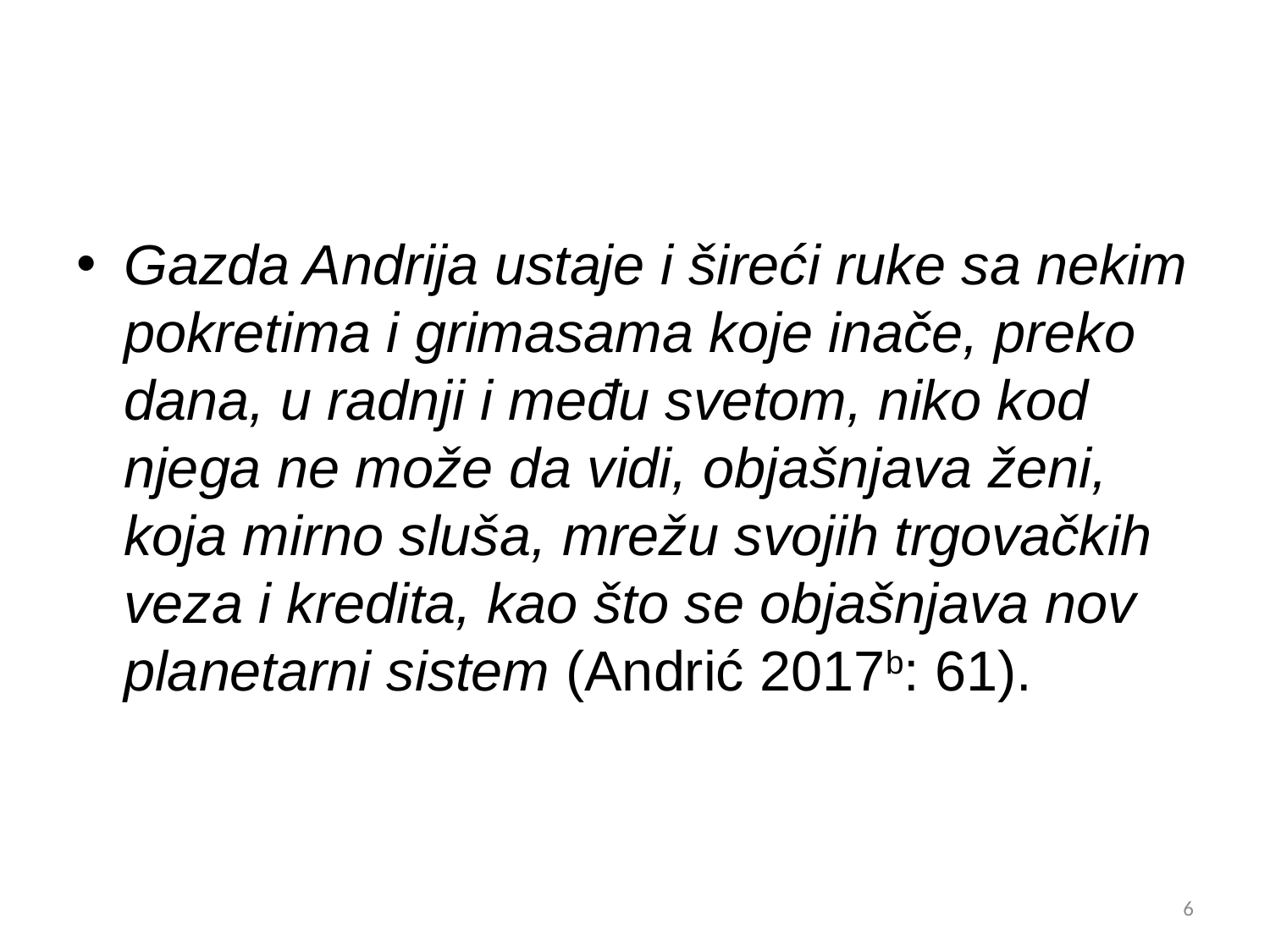

#
Gazda Andrija ustaje i šireći ruke sa nekim pokretima i grimasama koje inače, preko dana, u radnji i među svetom, niko kod njega ne može da vidi, objašnjava ženi, koja mirno sluša, mrežu svojih trgovačkih veza i kredita, kao što se objašnjava nov planetarni sistem (Andrić 2017b: 61).
6